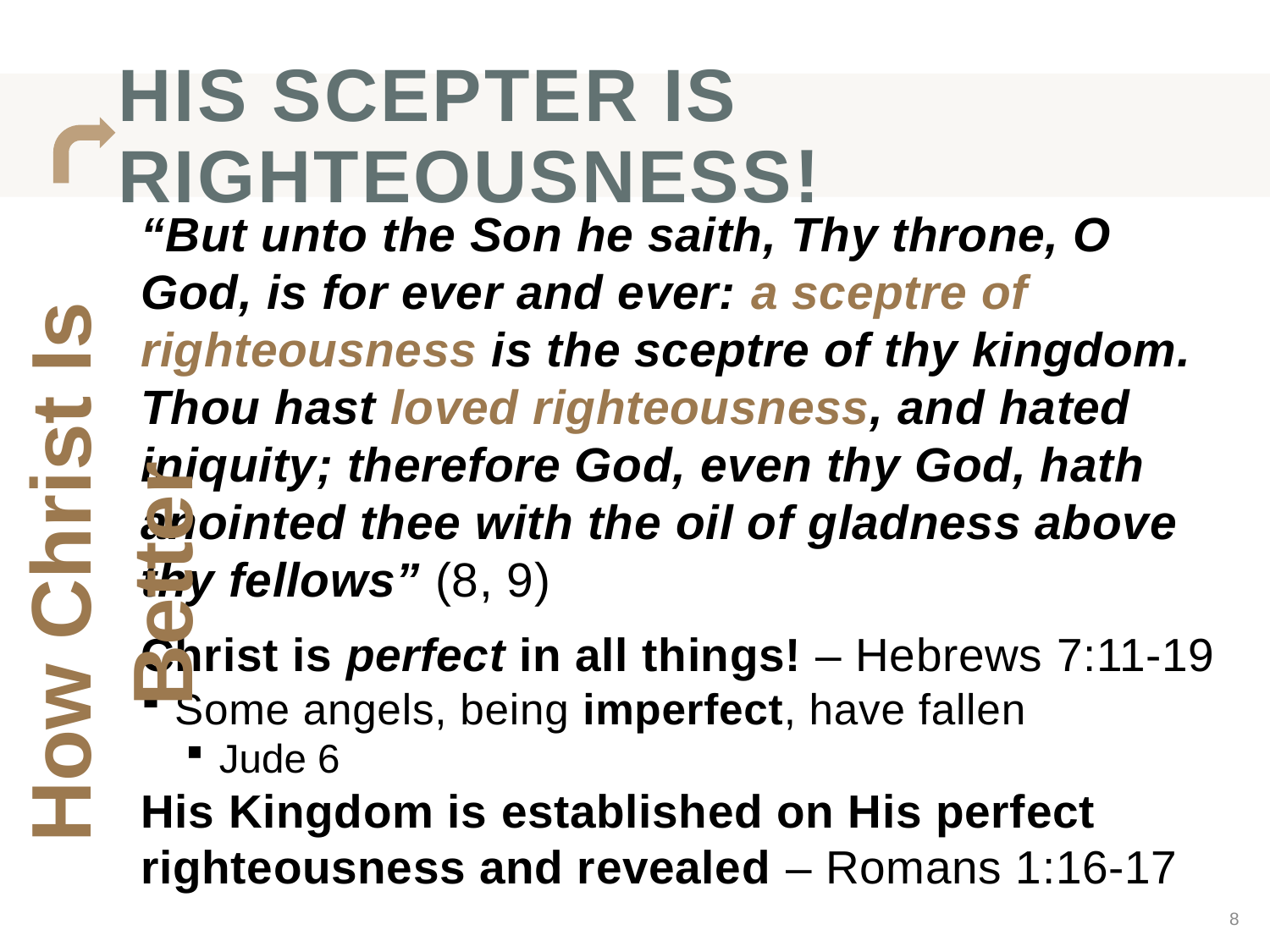

# His scepter is righteousness!

“But unto the Son he saith, Thy throne, O God, is for ever and ever: a sceptre of righteousness is the sceptre of thy kingdom. Thou hast loved righteousness, and hated iniquity; therefore God, even thy God, hath anointed thee with the oil of gladness above thy fellows” (8, 9)
Christ is perfect in all things! – Hebrews 7:11-19
Some angels, being imperfect, have fallen
Jude 6
His Kingdom is established on His perfect righteousness and revealed – Romans 1:16-17
How Christ Is Better
8